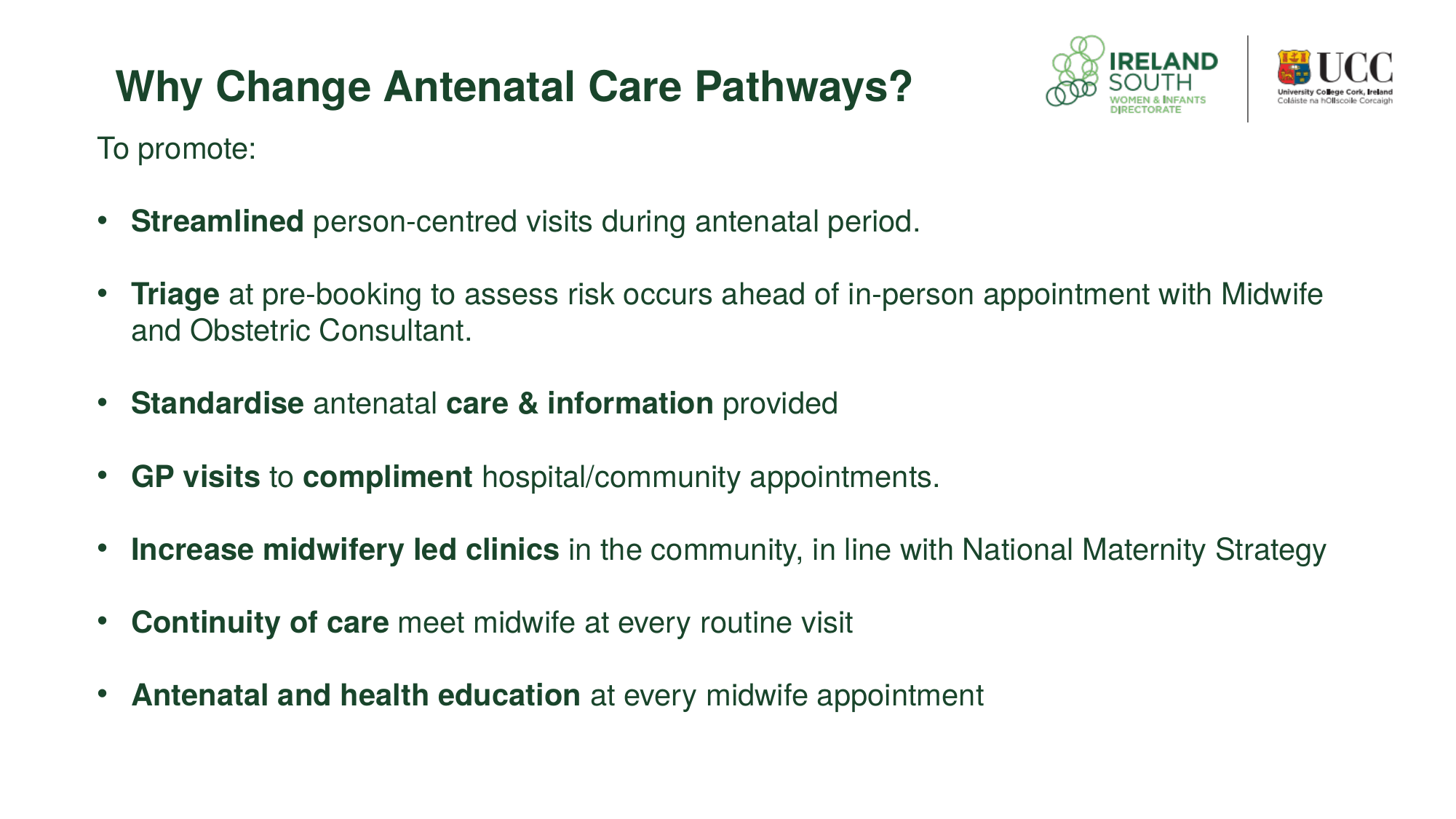

Why Change Antenatal Care Pathways?
To promote:

Streamlined person-centred visits during antenatal period.

Triage at pre-booking to assess risk occurs ahead of in-person appointment with Midwife and Obstetric Consultant.

Standardise antenatal care & information provided

GP visits to compliment hospital/community appointments.

Increase midwifery led clinics in the community, in line with National Maternity Strategy

Continuity of care meet midwife at every routine visit

Antenatal and health education at every midwife appointment